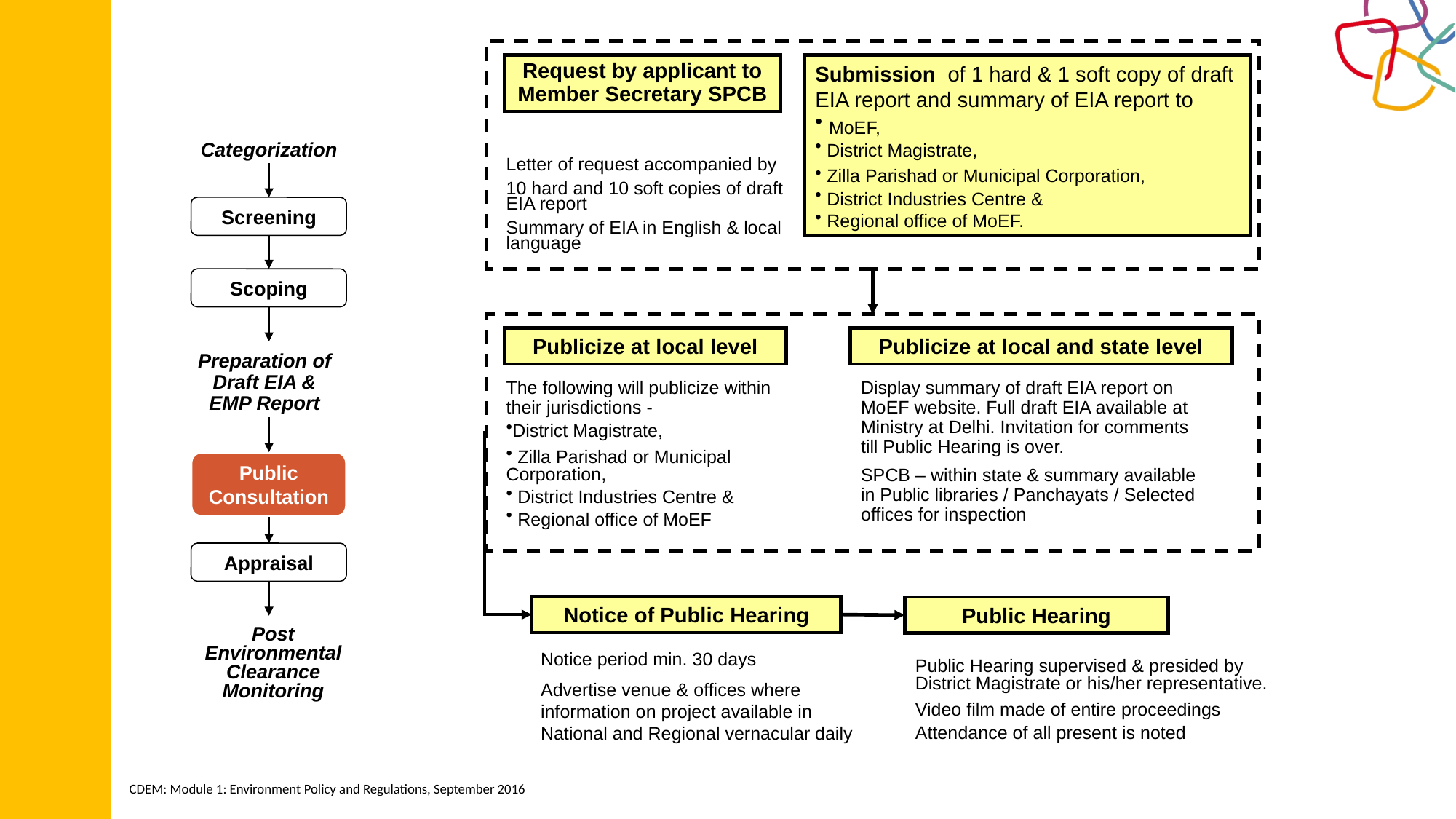

Request by applicant to Member Secretary SPCB
Submission  of 1 hard & 1 soft copy of draft EIA report and summary of EIA report to
 MoEF,
 District Magistrate,
 Zilla Parishad or Municipal Corporation,
 District Industries Centre &
 Regional office of MoEF.
Categorization
Screening
Scoping
Preparation of Draft EIA & EMP Report
Public Consultation
Appraisal
Post Environmental Clearance Monitoring
Letter of request accompanied by
10 hard and 10 soft copies of draft EIA report
Summary of EIA in English & local language

Publicize at local level
Publicize at local and state level
Display summary of draft EIA report on MoEF website. Full draft EIA available at Ministry at Delhi. Invitation for comments till Public Hearing is over.
SPCB – within state & summary available in Public libraries / Panchayats / Selected offices for inspection
The following will publicize within their jurisdictions -
District Magistrate,
 Zilla Parishad or Municipal Corporation,
 District Industries Centre &
 Regional office of MoEF
Notice of Public Hearing
Public Hearing
Notice period min. 30 days
Advertise venue & offices where information on project available in National and Regional vernacular daily
Public Hearing supervised & presided by District Magistrate or his/her representative.
Video film made of entire proceedings
Attendance of all present is noted